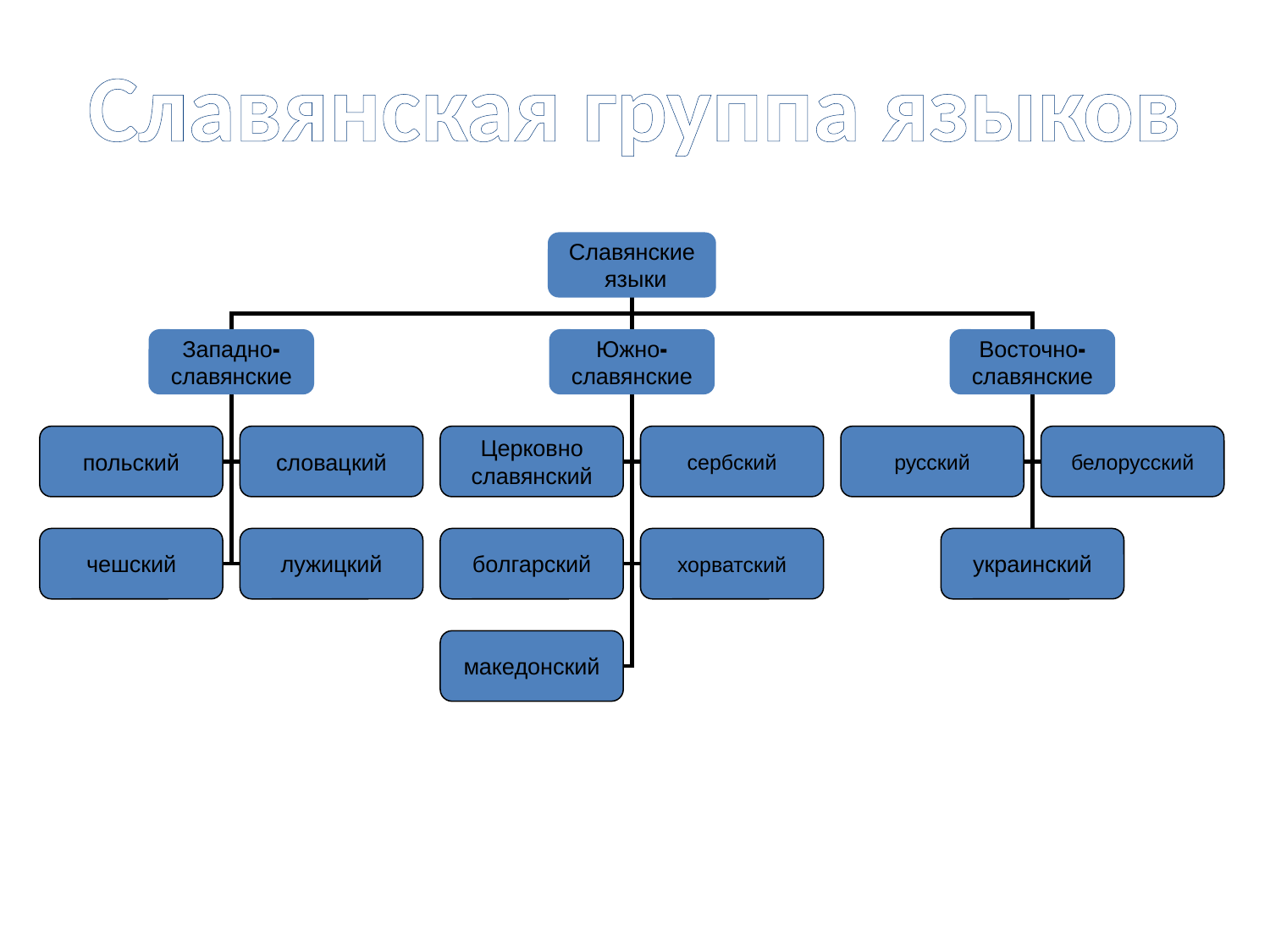

Славянская группа языков
Славянские
 языки
Западно-
славянские
Южно-
славянские
Восточно-
славянские
польский
словацкий
Церковно
славянский
сербский
русский
белорусский
чешский
лужицкий
болгарский
хорватский
украинский
македонский